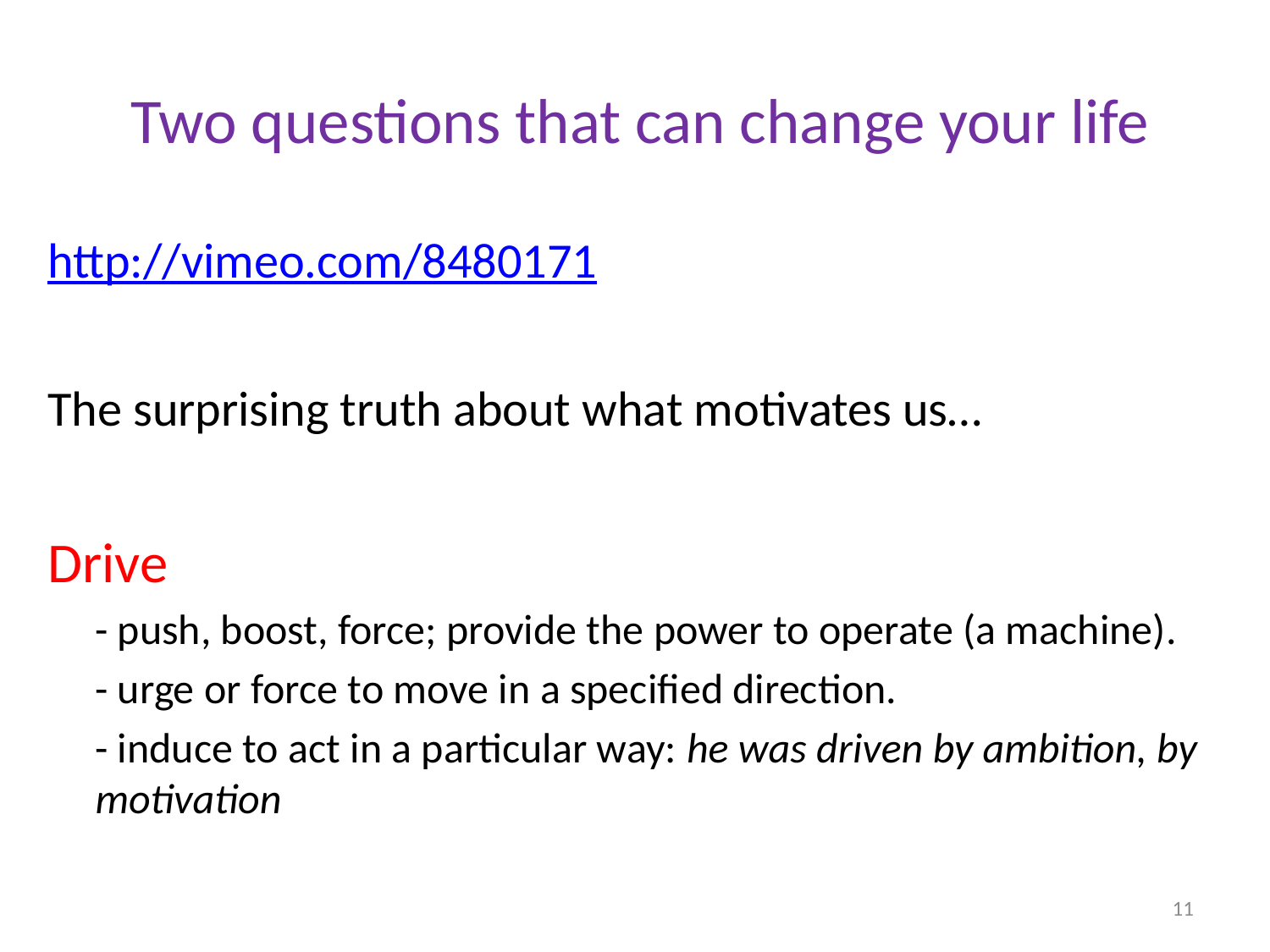

# Two questions that can change your life
http://vimeo.com/8480171

The surprising truth about what motivates us…

Drive
	- push, boost, force; provide the power to operate (a machine).
	- urge or force to move in a specified direction.
	- induce to act in a particular way: he was driven by ambition, by motivation

11